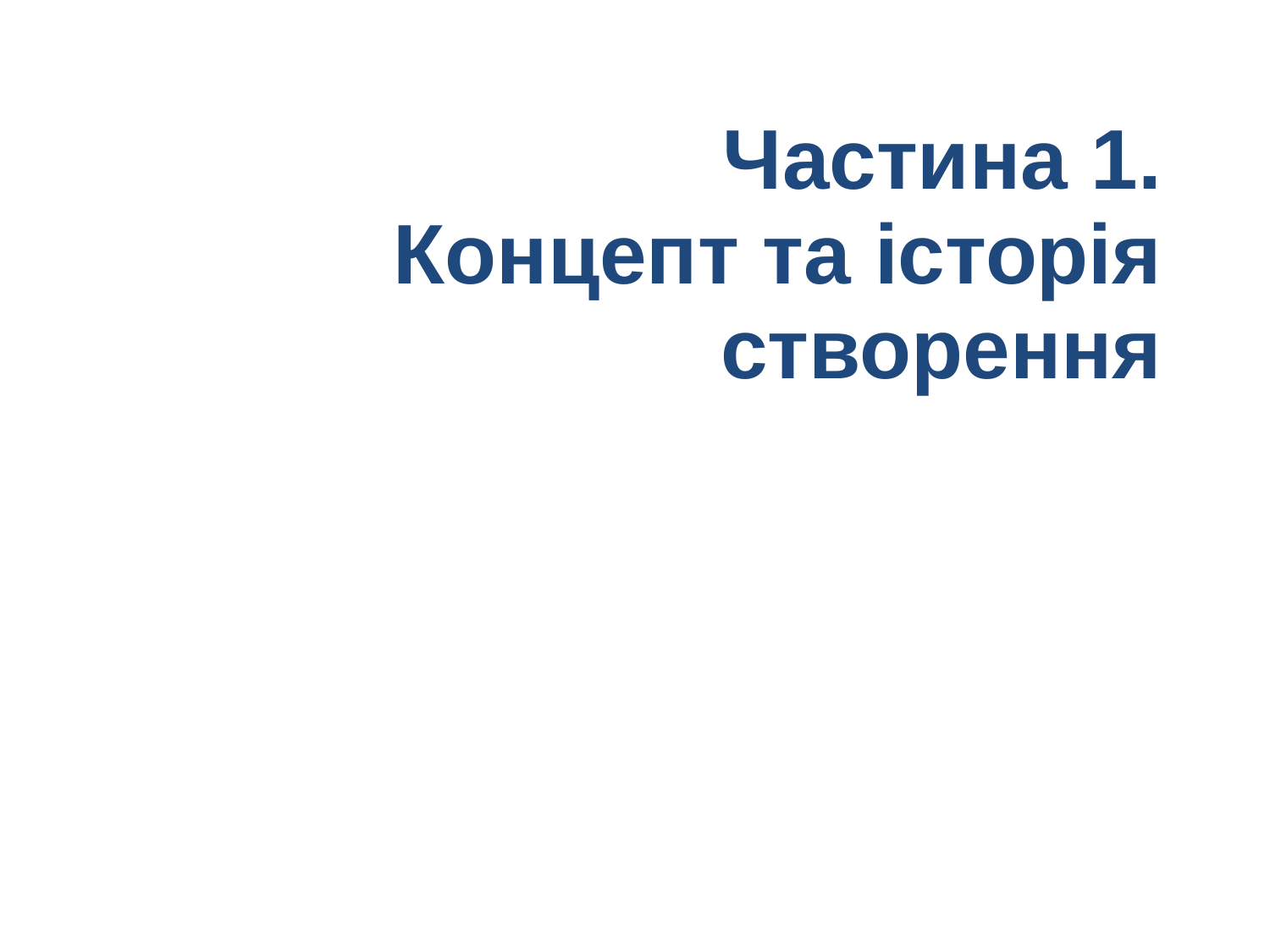

# Частина 1. Концепт та історія створення